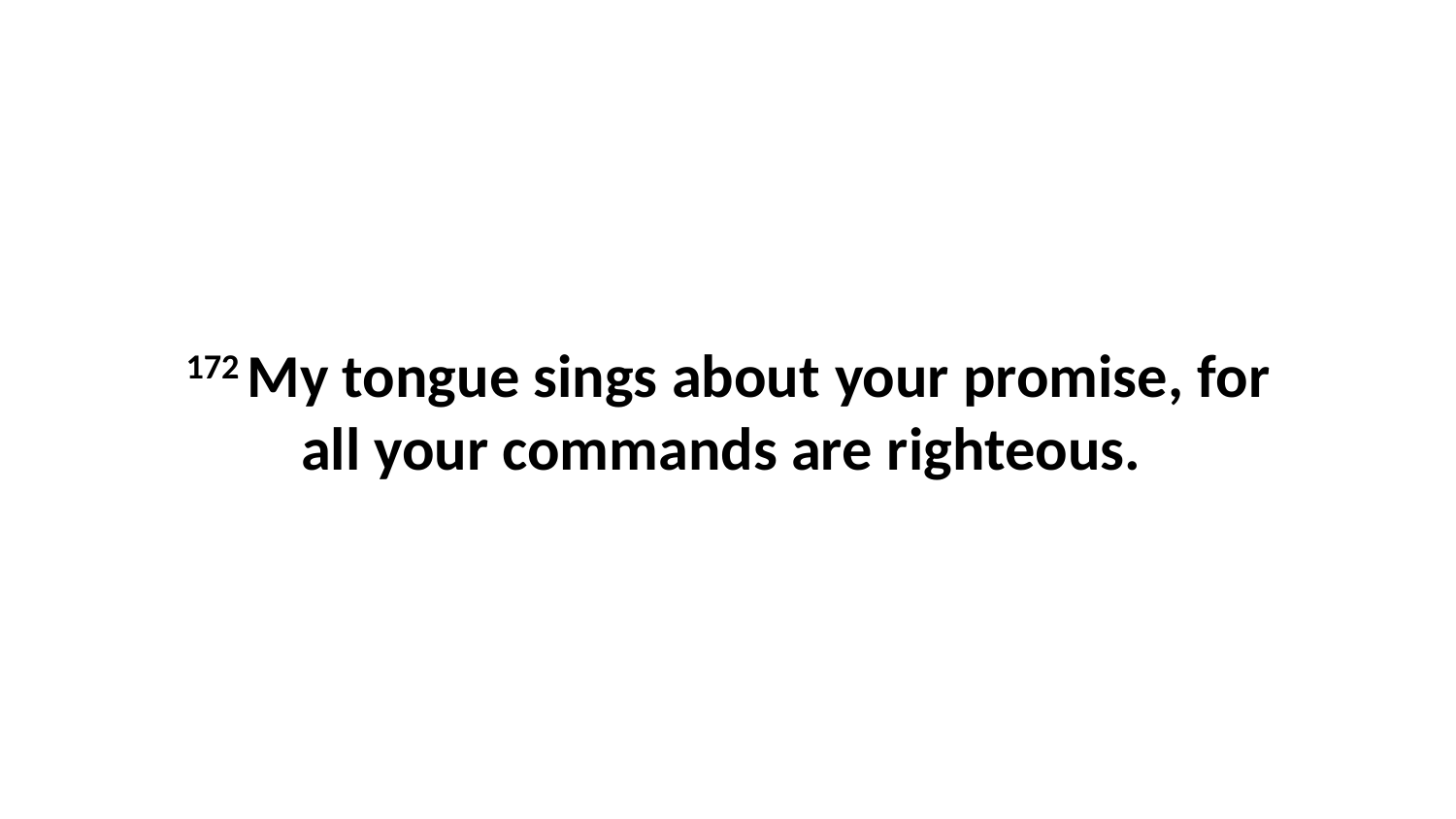

172 My tongue sings about your promise, for all your commands are righteous.